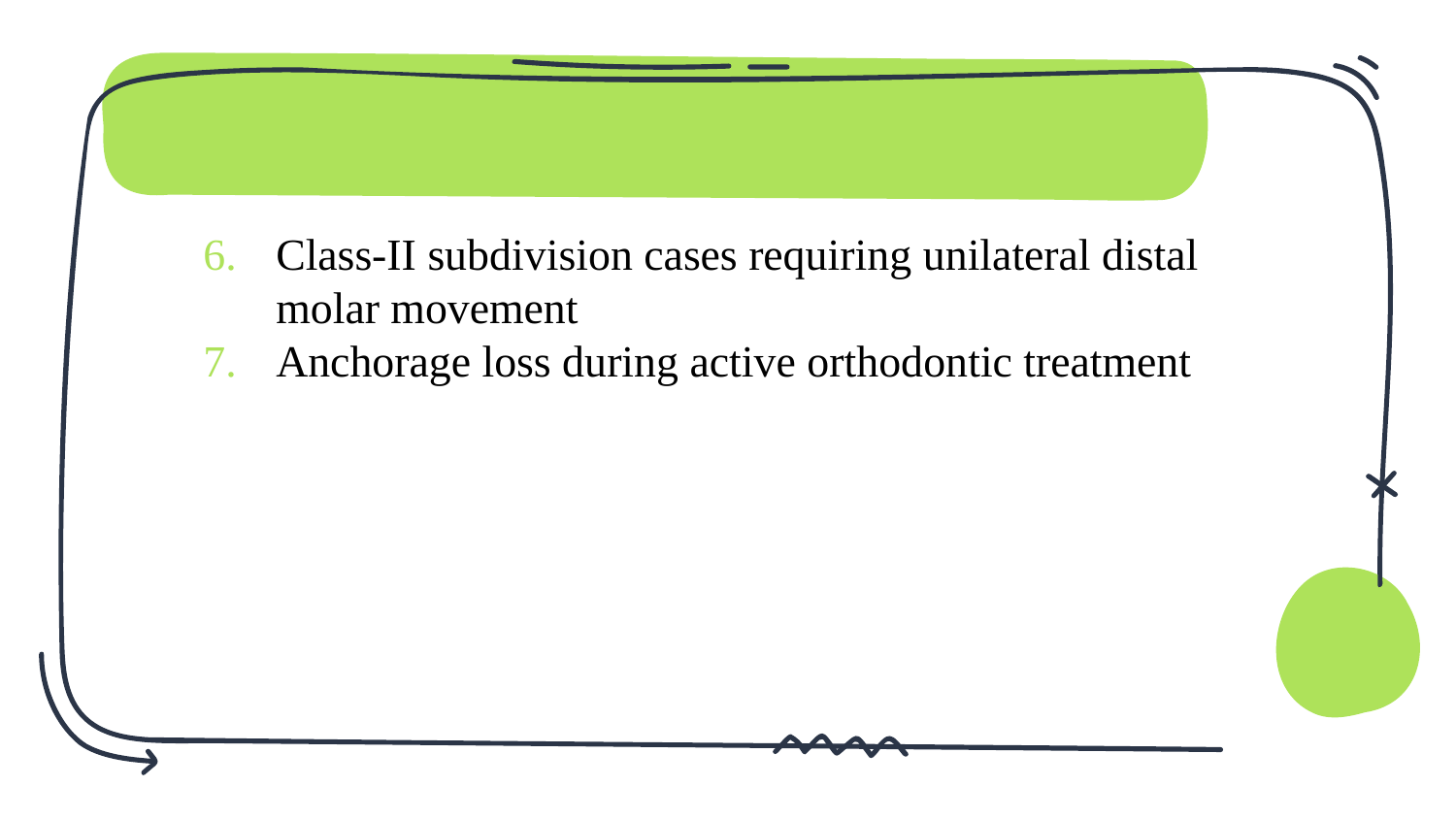

Class-II subdivision cases requiring unilateral distal molar movement
Anchorage loss during active orthodontic treatment

7